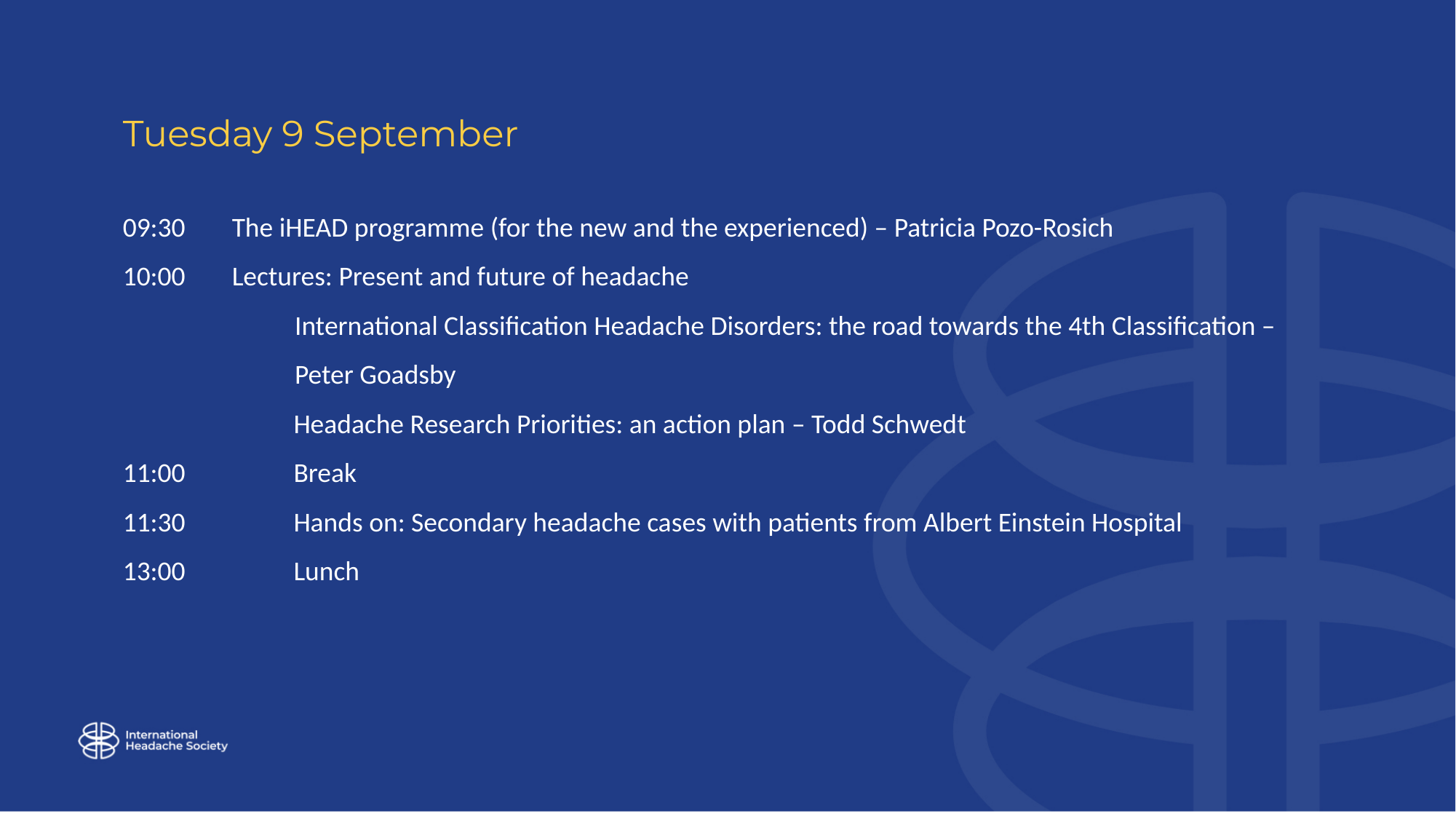

Tuesday 9 September
09:30	The iHEAD programme (for the new and the experienced) – Patricia Pozo-Rosich
10:00	Lectures: Present and future of headache
	International Classification Headache Disorders: the road towards the 4th Classification – Peter Goadsby
	Headache Research Priorities: an action plan – Todd Schwedt
11:00	Break
11:30	Hands on: Secondary headache cases with patients from Albert Einstein Hospital
13:00	Lunch